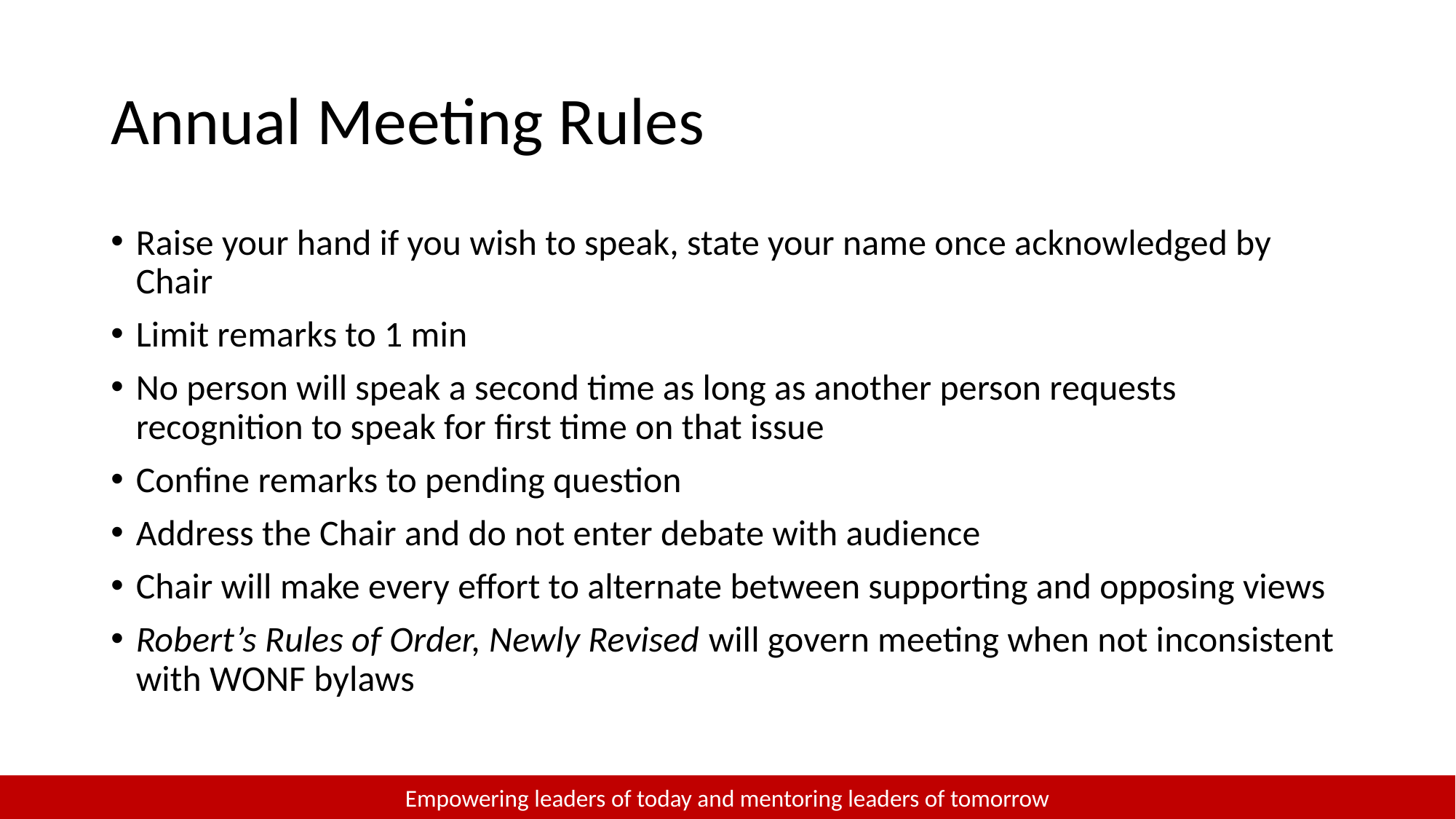

# Annual Meeting Rules
Raise your hand if you wish to speak, state your name once acknowledged by Chair
Limit remarks to 1 min
No person will speak a second time as long as another person requests recognition to speak for first time on that issue
Confine remarks to pending question
Address the Chair and do not enter debate with audience
Chair will make every effort to alternate between supporting and opposing views
Robert’s Rules of Order, Newly Revised will govern meeting when not inconsistent with WONF bylaws
Empowering leaders of today and mentoring leaders of tomorrow